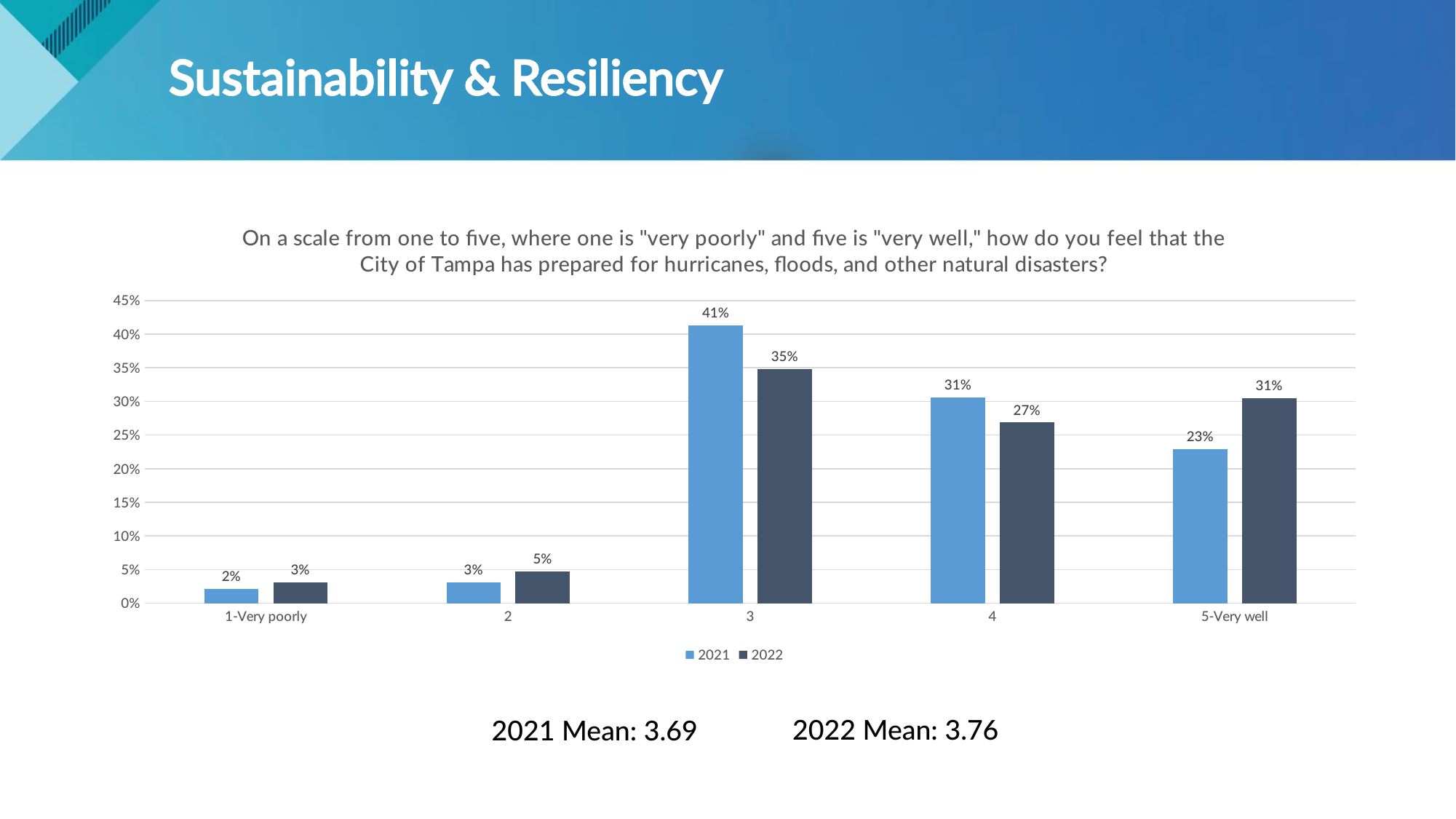

# Sustainability & Resiliency

### Chart: On a scale from one to five, where one is "very poorly" and five is "very well," how do you feel that the City of Tampa has prepared for hurricanes, floods, and other natural disasters?

| Category | 2021 | 2022 |
|---|---|---|
| 1-Very poorly | 0.0210879499128292 | 0.0305964802442291 |
| 2 | 0.031317591072823 | 0.0474502606021912 |
| 3 | 0.412856184708455 | 0.348139425666971 |
| 4 | 0.305562264323552 | 0.268583931760089 |
| 5-Very well | 0.229176009982341 | 0.305229901726519 |
2022 Mean: 3.76
2021 Mean: 3.69